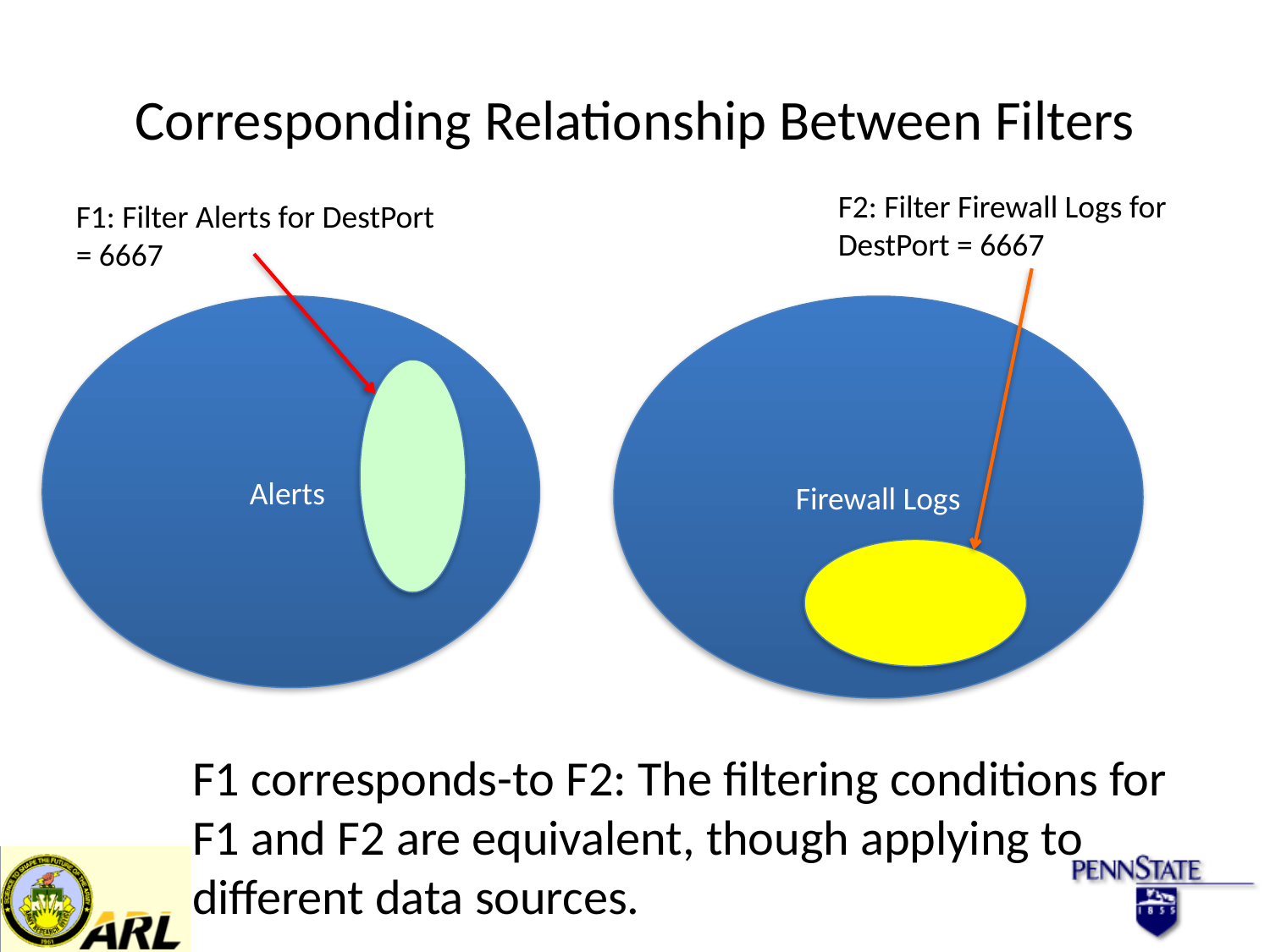

# Corresponding Relationship Between Filters
F2: Filter Firewall Logs for DestPort = 6667
F1: Filter Alerts for DestPort  = 6667
Alerts
Firewall Logs

F1 corresponds-to F2: The filtering conditions for F1 and F2 are equivalent, though applying to different data sources.